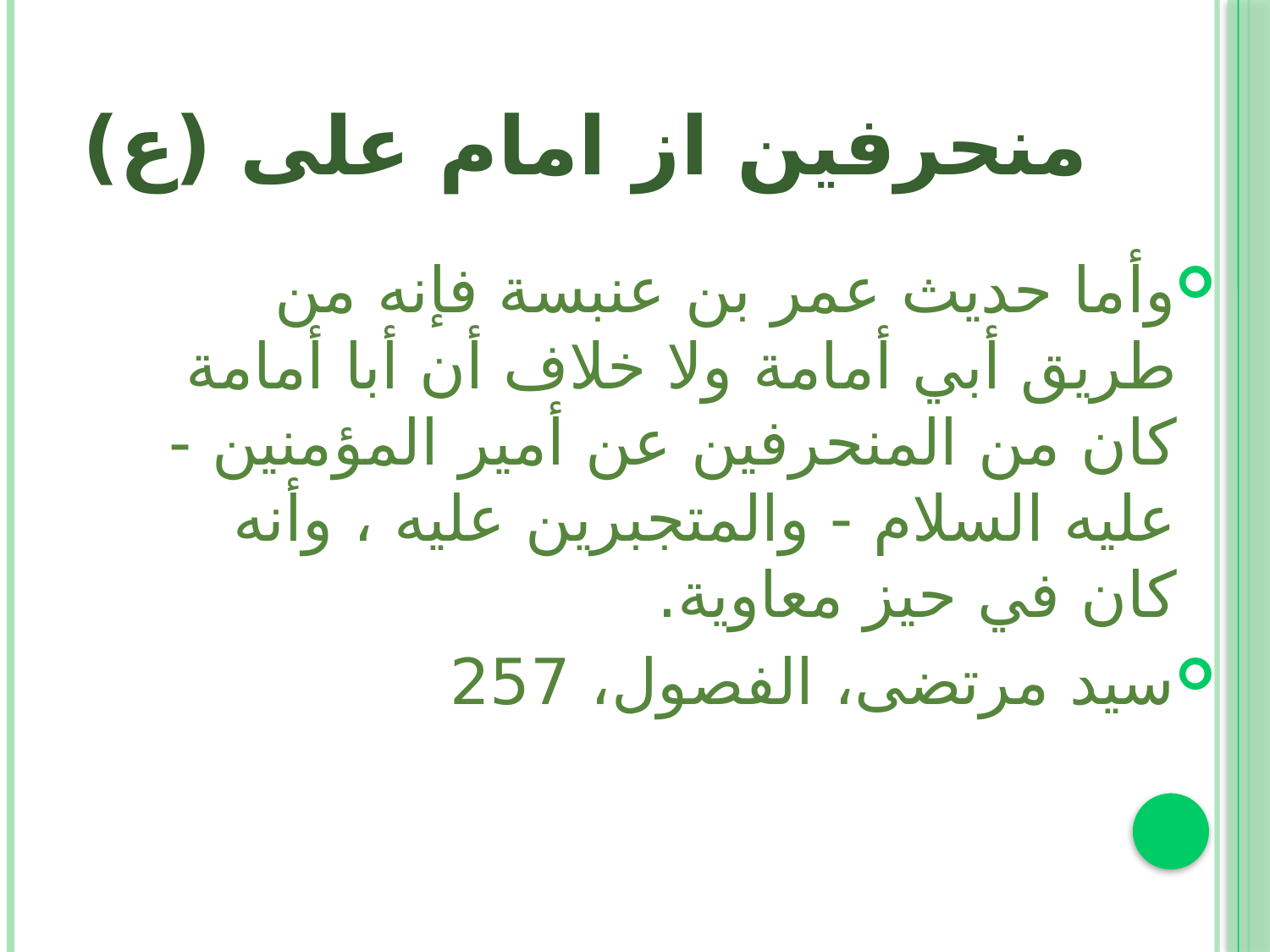

# منحرفين از امام علی (ع)
وأما حديث عمر بن عنبسة فإنه من طريق أبي أمامة ولا خلاف أن أبا أمامة كان من المنحرفين عن أمير المؤمنين - عليه السلام - والمتجبرين عليه ، وأنه كان في حيز معاوية.
سيد مرتضی، الفصول، 257